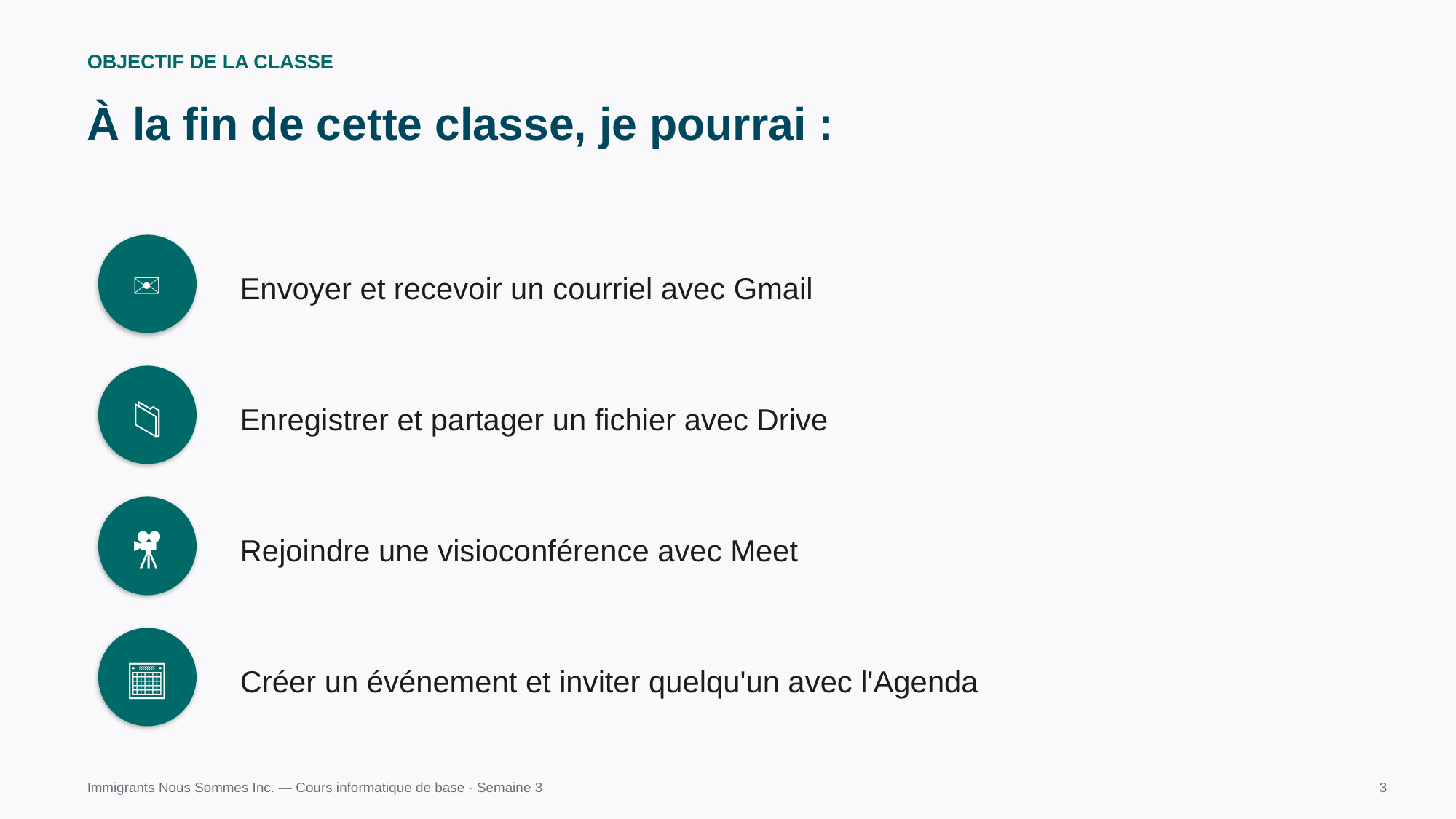

OBJECTIF DE LA CLASSE
À la fin de cette classe, je pourrai :
✉️
Envoyer et recevoir un courriel avec Gmail
📁
Enregistrer et partager un fichier avec Drive
🎥
Rejoindre une visioconférence avec Meet
📅
Créer un événement et inviter quelqu'un avec l'Agenda
Immigrants Nous Sommes Inc. — Cours informatique de base · Semaine 3
3